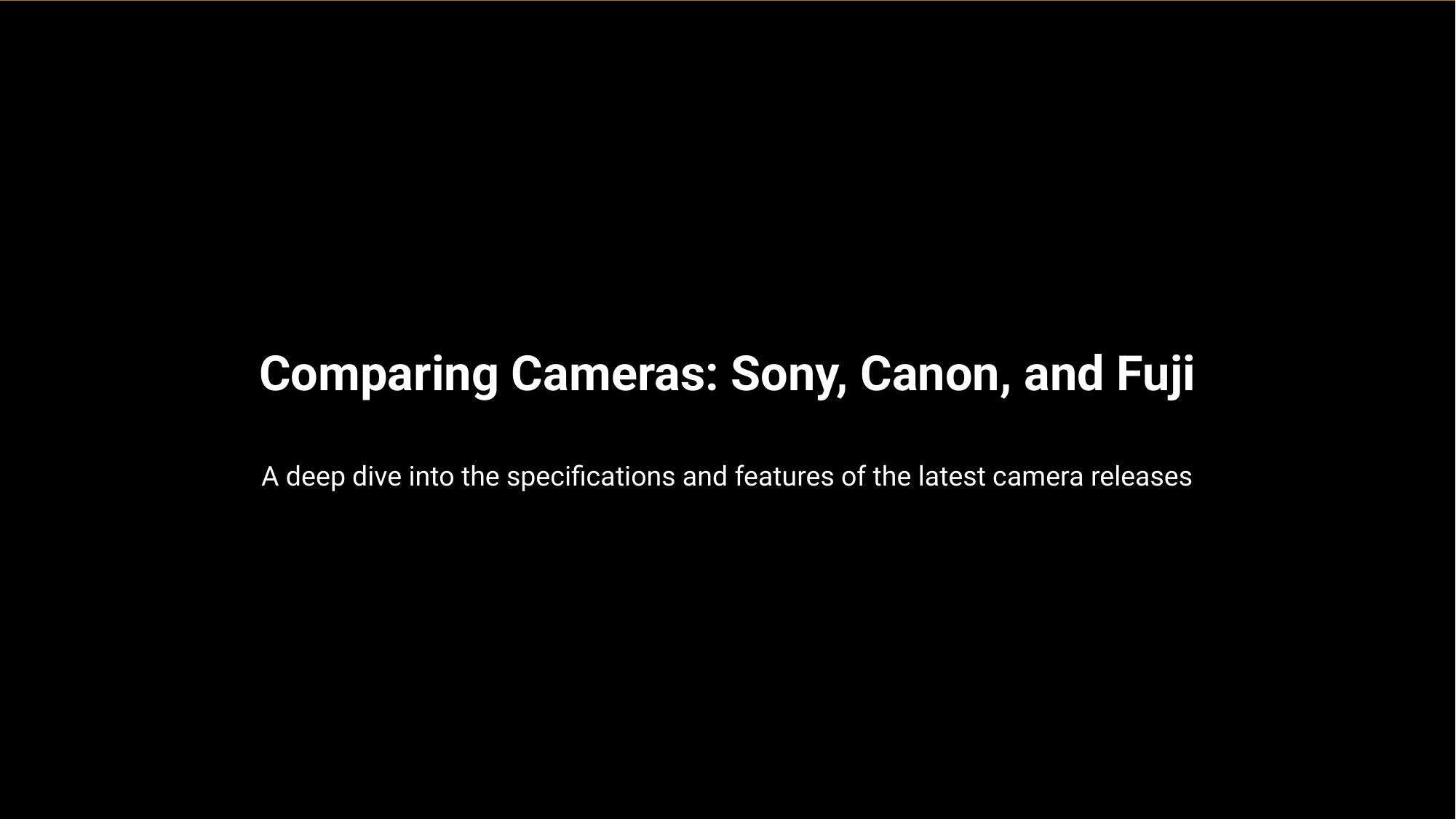

Comparing Cameras: Sony, Canon, and Fuji
A deep dive into the specifications and features of the latest camera releases